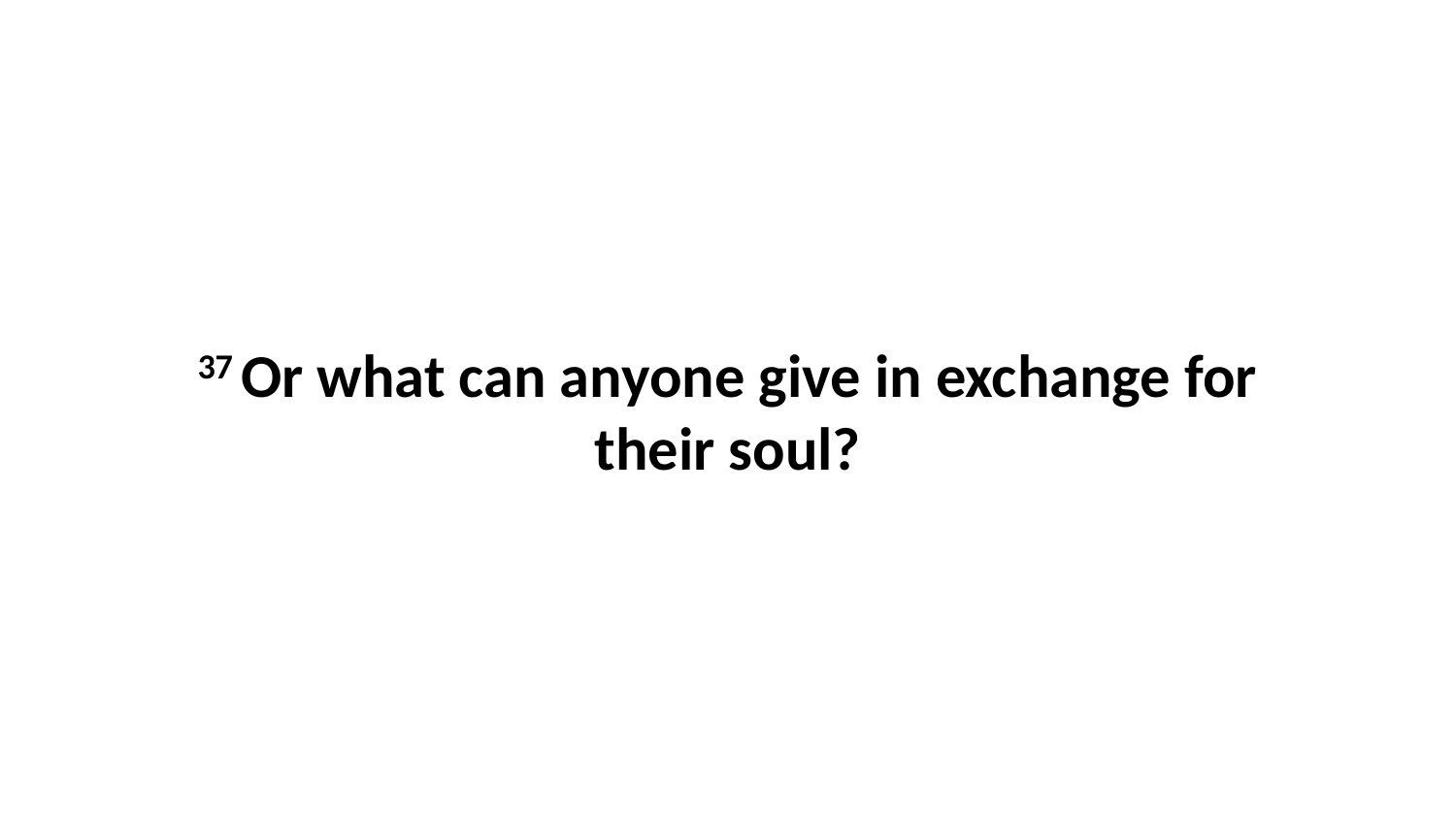

37 Or what can anyone give in exchange for their soul?